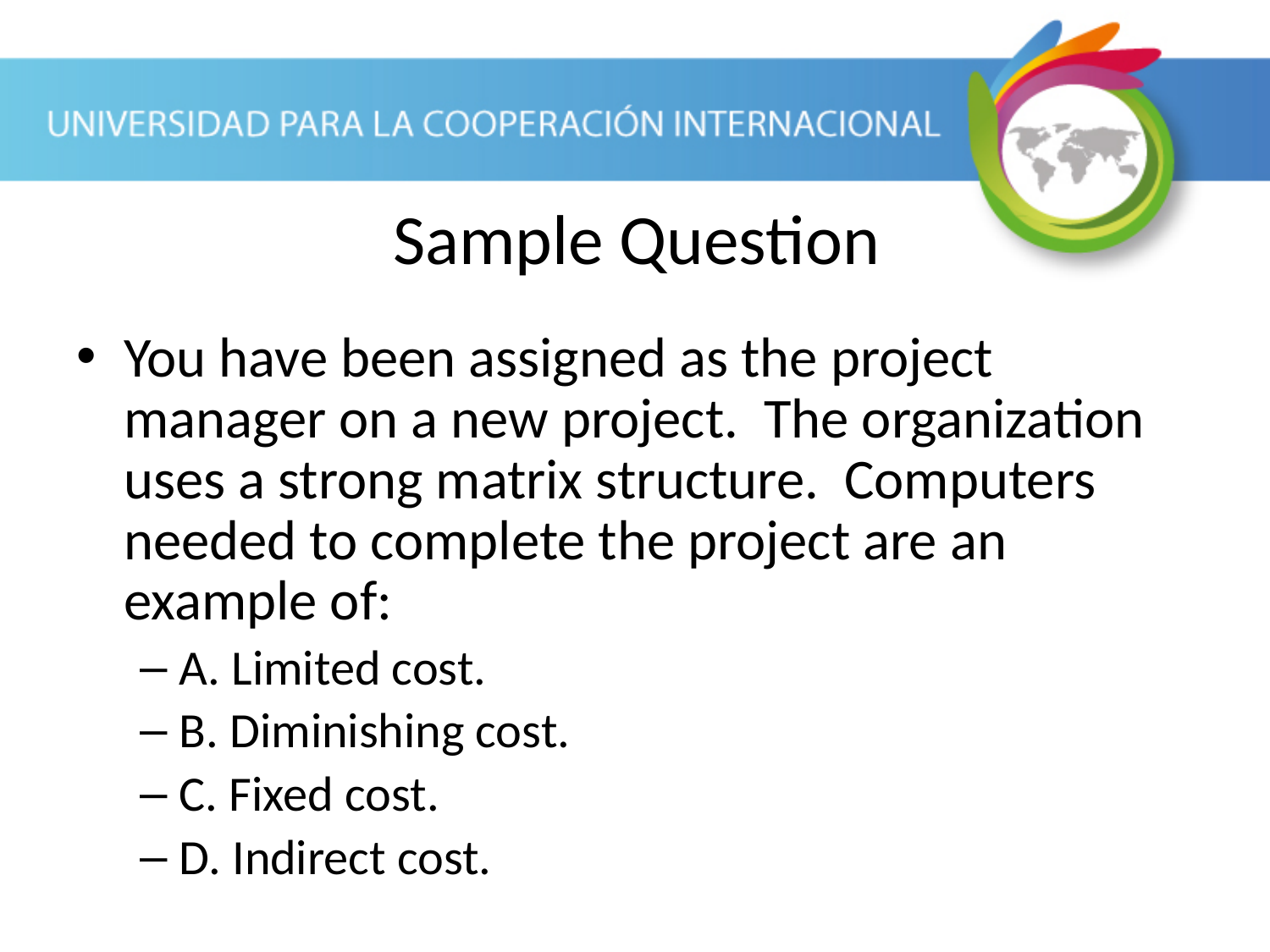

Sample Question
You have been assigned as the project manager on a new project.  The organization uses a strong matrix structure.  Computers needed to complete the project are an example of:
A. Limited cost.
B. Diminishing cost.
C. Fixed cost.
D. Indirect cost.